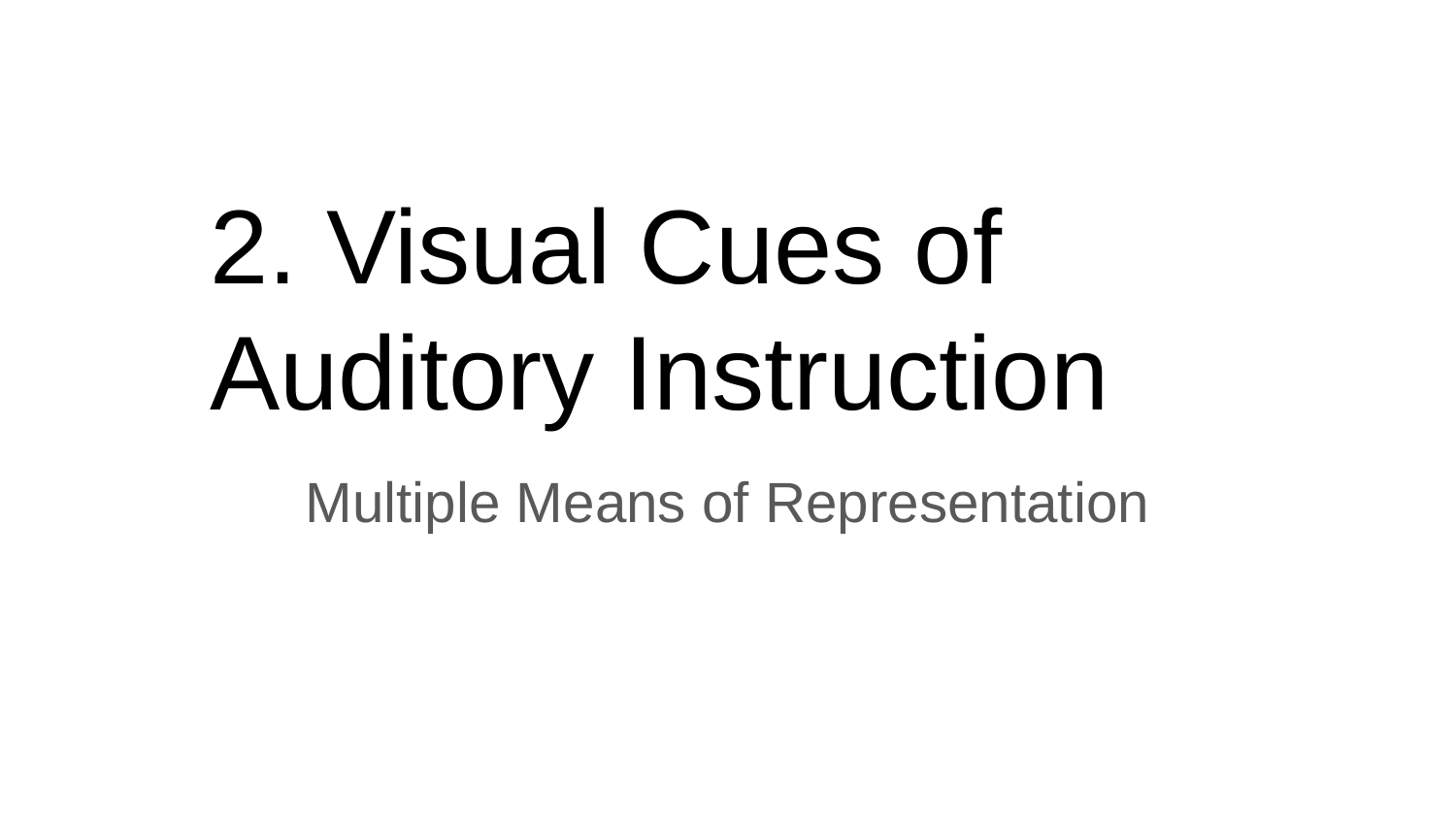

# 2. Visual Cues of Auditory Instruction
Multiple Means of Representation